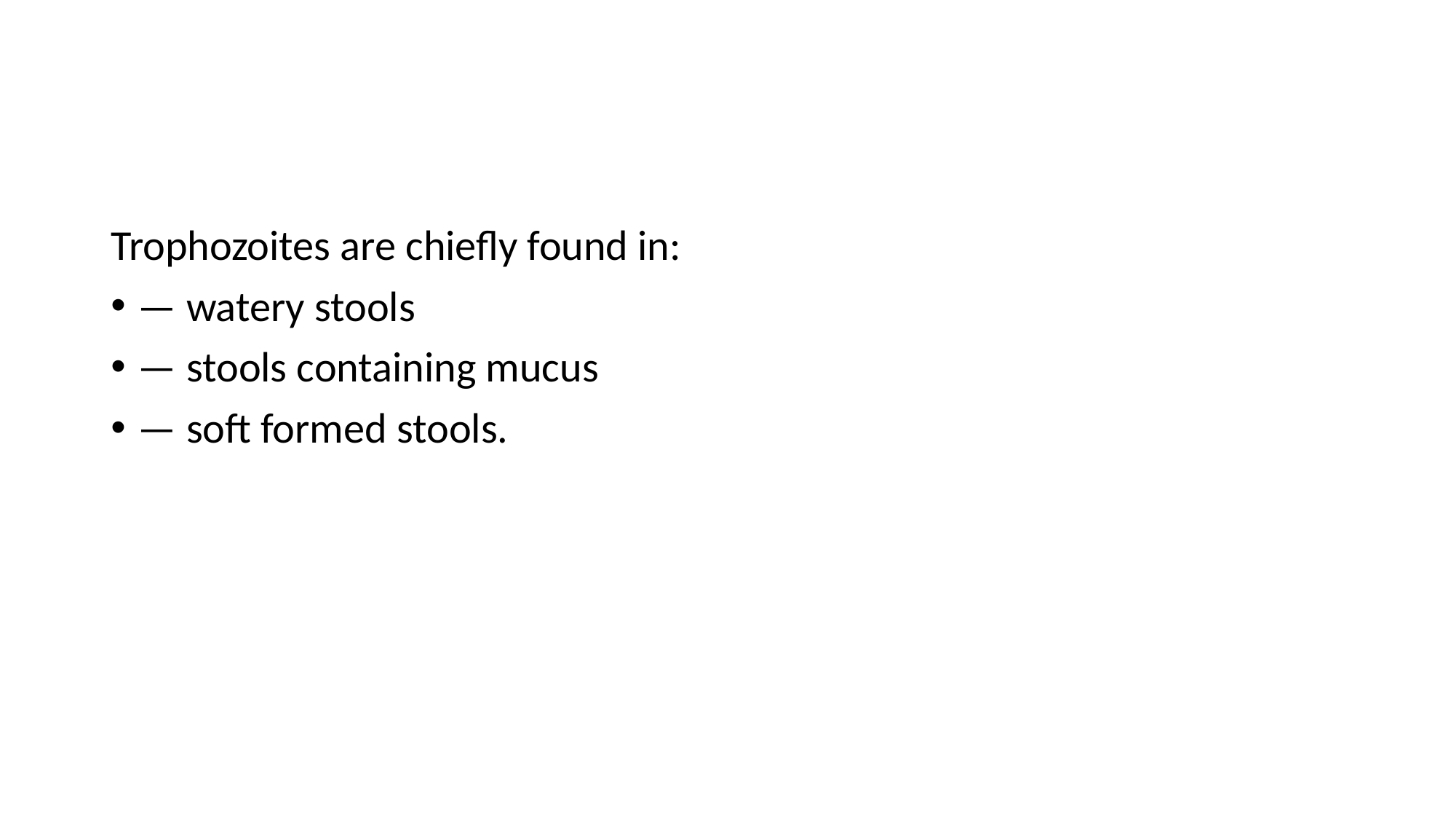

#
Trophozoites are chieﬂy found in:
— watery stools
— stools containing mucus
— soft formed stools.